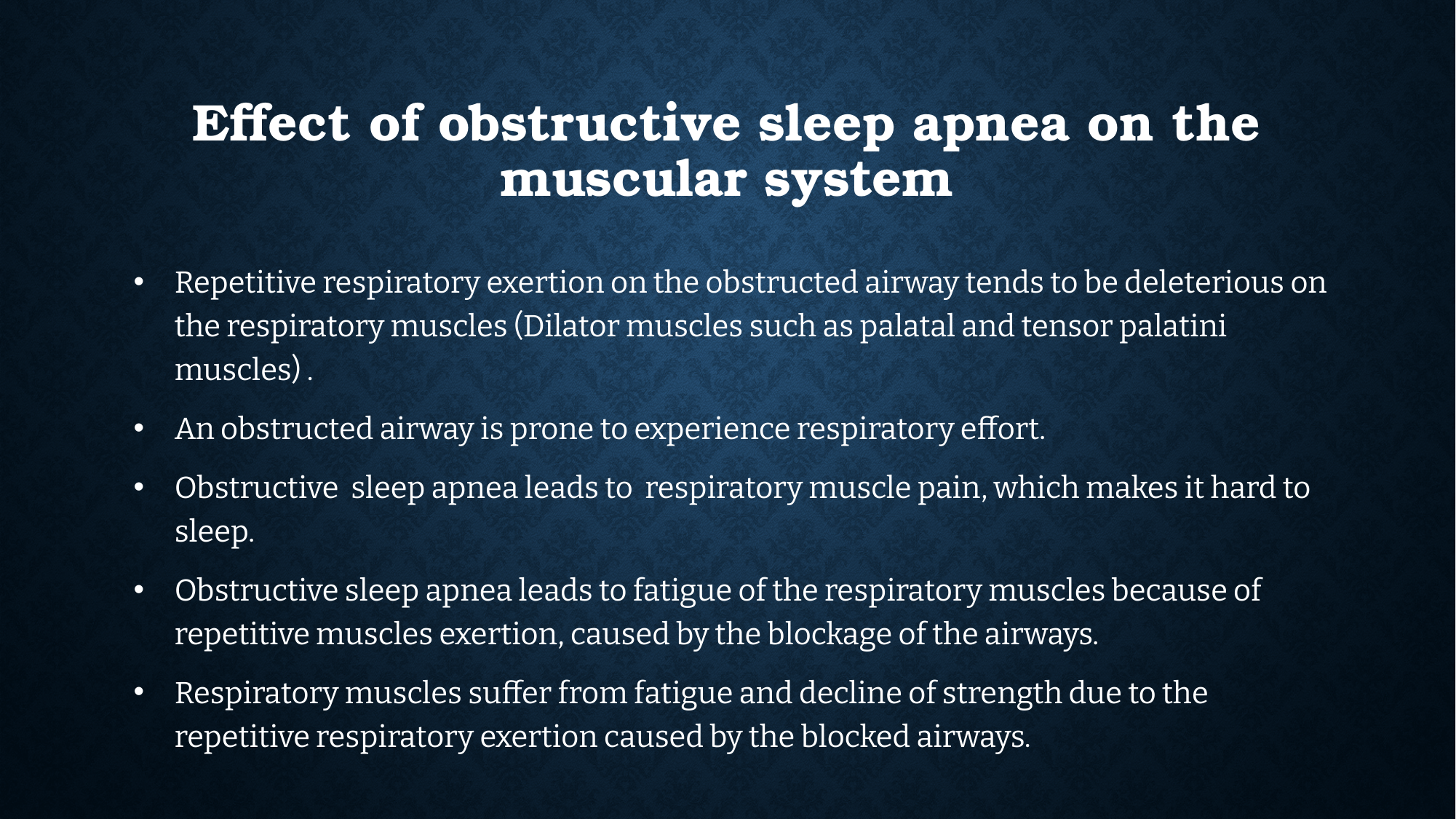

# Effect of obstructive sleep apnea on the muscular system
Repetitive respiratory exertion on the obstructed airway tends to be deleterious on the respiratory muscles (Dilator muscles such as palatal and tensor palatini muscles) .
An obstructed airway is prone to experience respiratory effort.
Obstructive  sleep apnea leads to  respiratory muscle pain, which makes it hard to sleep.
Obstructive sleep apnea leads to fatigue of the respiratory muscles because of repetitive muscles exertion, caused by the blockage of the airways.
Respiratory muscles suffer from fatigue and decline of strength due to the repetitive respiratory exertion caused by the blocked airways.